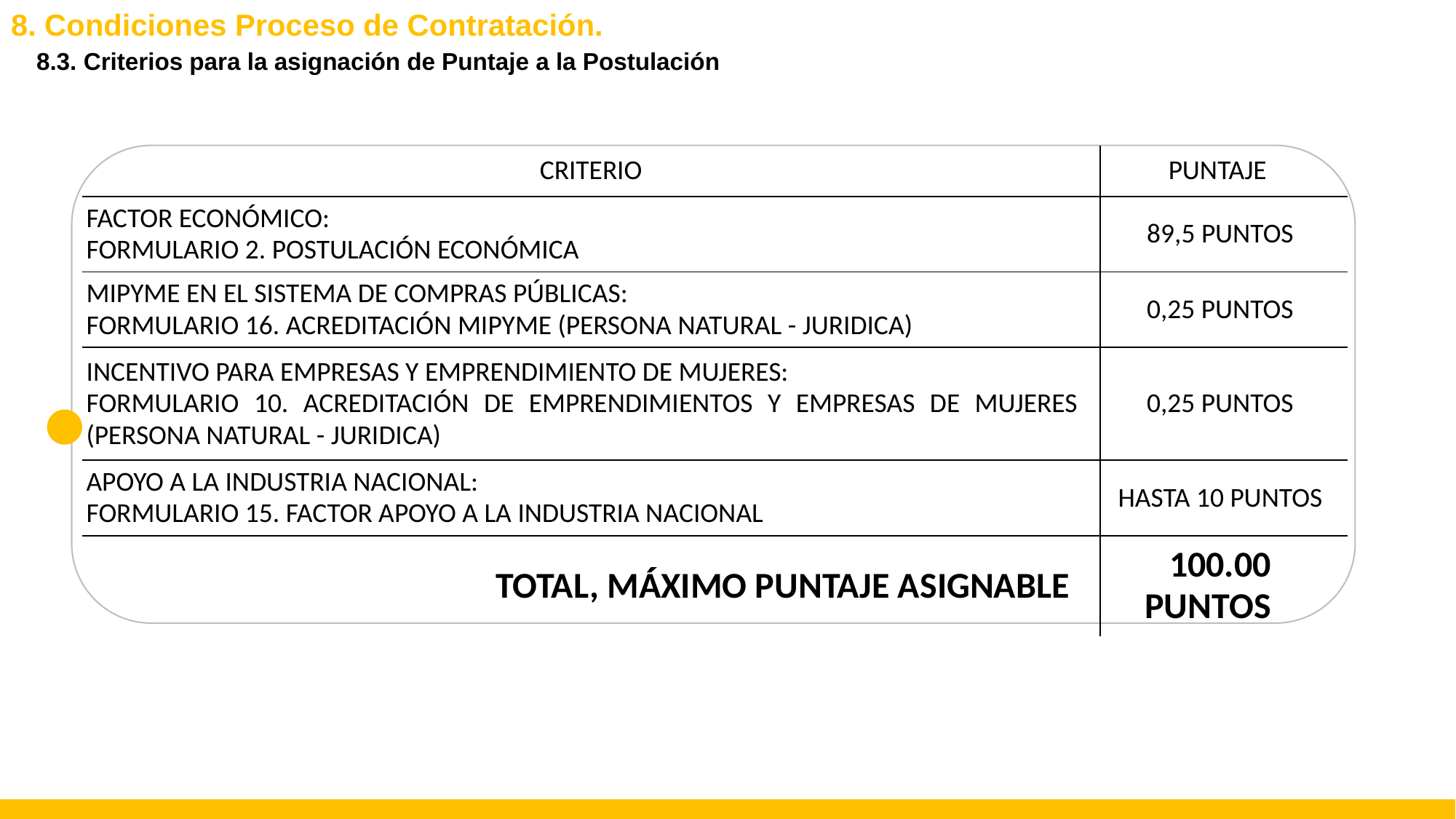

8. Condiciones Proceso de Contratación.
8.3. Criterios para la asignación de Puntaje a la Postulación

| CRITERIO | PUNTAJE |
| --- | --- |
| FACTOR ECONÓMICO: FORMULARIO 2. POSTULACIÓN ECONÓMICA | 89,5 PUNTOS |
| MIPYME EN EL SISTEMA DE COMPRAS PÚBLICAS: FORMULARIO 16. ACREDITACIÓN MIPYME (PERSONA NATURAL - JURIDICA) | 0,25 PUNTOS |
| INCENTIVO PARA EMPRESAS Y EMPRENDIMIENTO DE MUJERES: FORMULARIO 10. ACREDITACIÓN DE EMPRENDIMIENTOS Y EMPRESAS DE MUJERES (PERSONA NATURAL - JURIDICA) | 0,25 PUNTOS |
| APOYO A LA INDUSTRIA NACIONAL: FORMULARIO 15. FACTOR APOYO A LA INDUSTRIA NACIONAL | HASTA 10 PUNTOS |
| TOTAL, MÁXIMO PUNTAJE ASIGNABLE | 100.00 PUNTOS |